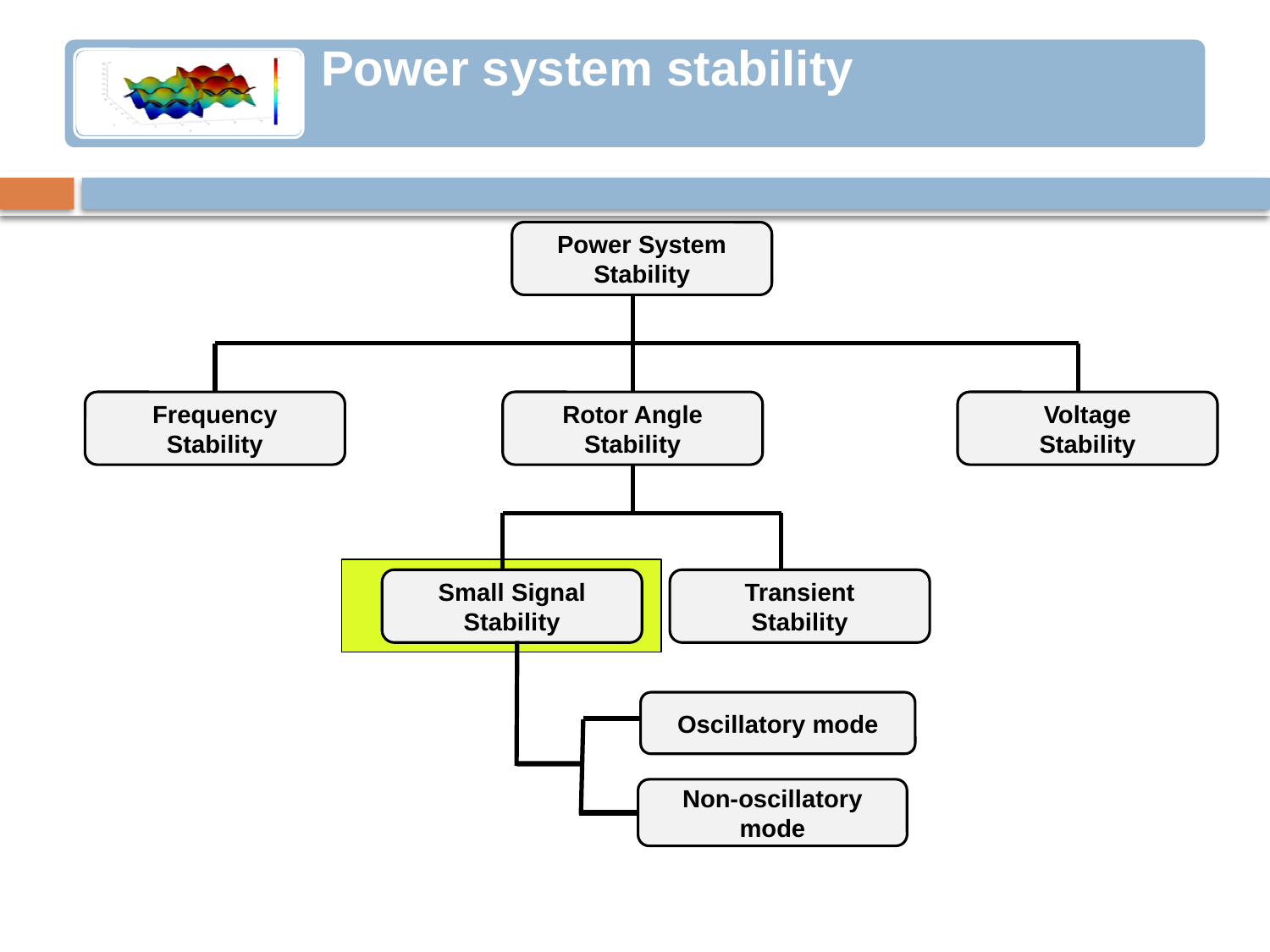

Power system stability
Power System
Stability
Frequency
Stability
Rotor Angle
Stability
Voltage
Stability
Small Signal
Stability
Transient
Stability

Oscillatory mode
Non-oscillatory mode